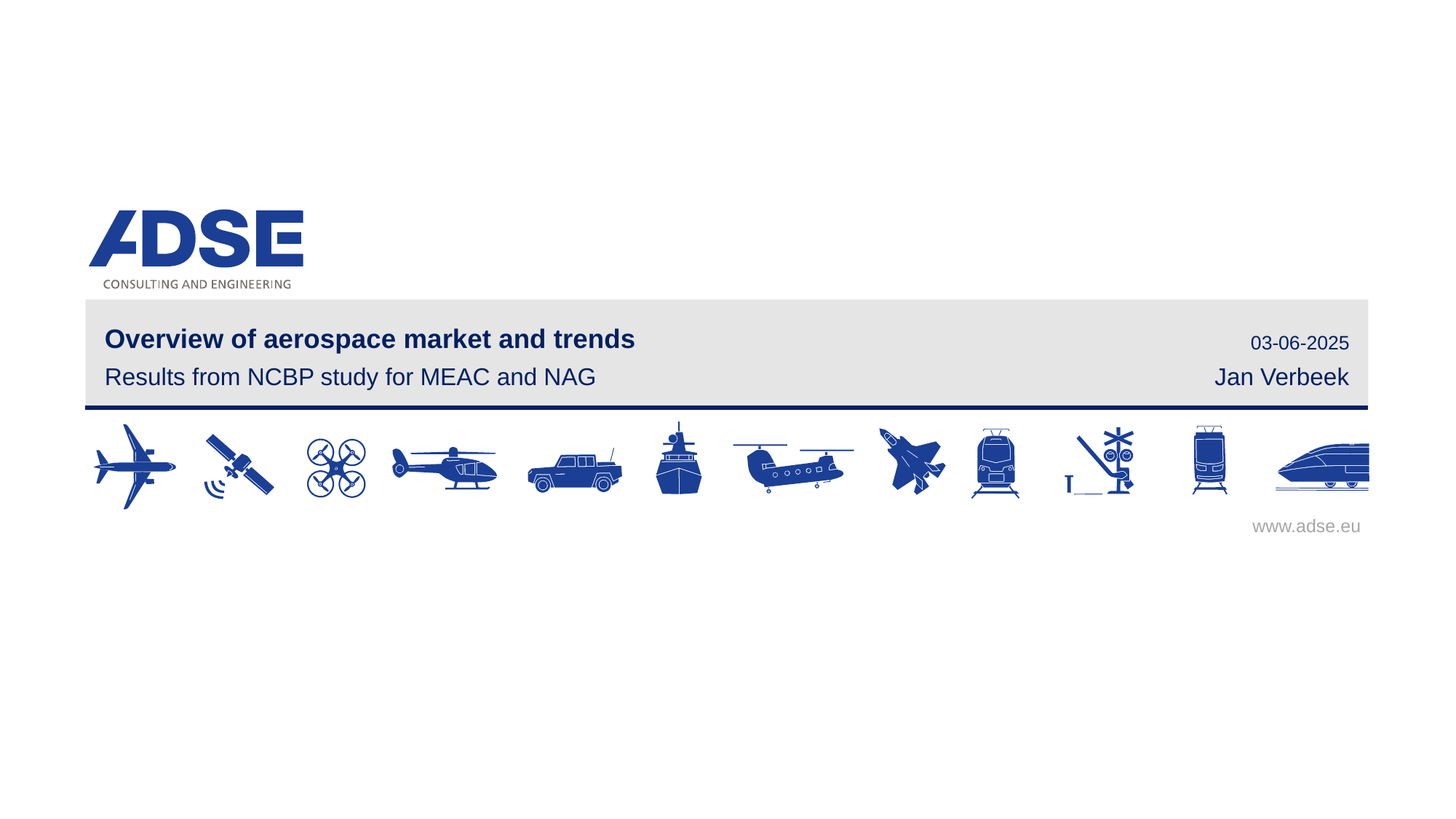

# Overview of aerospace market and trends
03-06-2025
Results from NCBP study for MEAC and NAG
Jan Verbeek